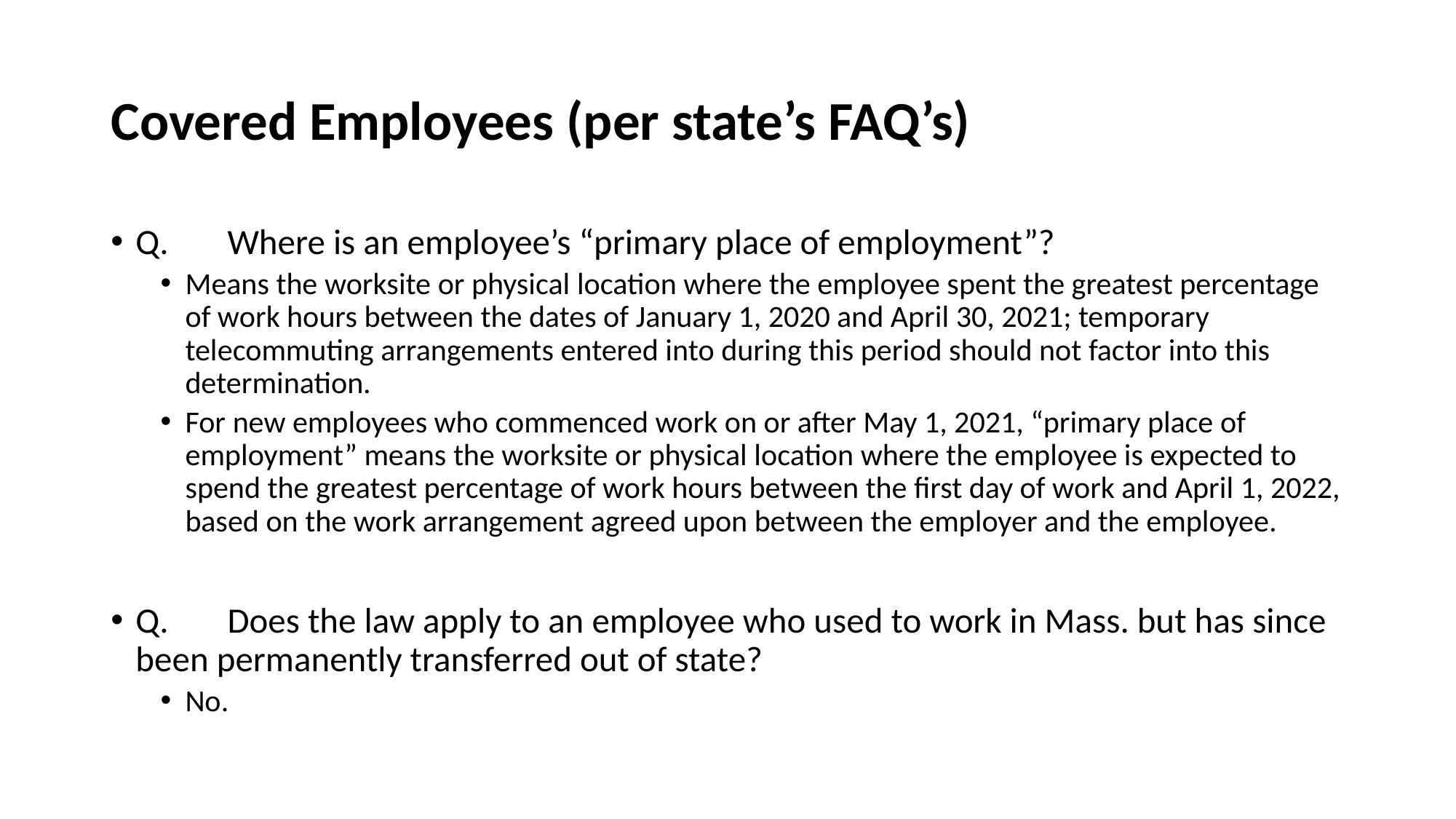

# Covered Employees (per state’s FAQ’s)
Q.	Where is an employee’s “primary place of employment”?
Means the worksite or physical location where the employee spent the greatest percentage of work hours between the dates of January 1, 2020 and April 30, 2021; temporary telecommuting arrangements entered into during this period should not factor into this determination.
For new employees who commenced work on or after May 1, 2021, “primary place of employment” means the worksite or physical location where the employee is expected to spend the greatest percentage of work hours between the first day of work and April 1, 2022, based on the work arrangement agreed upon between the employer and the employee.

Q.	Does the law apply to an employee who used to work in Mass. but has since been permanently transferred out of state?
No.